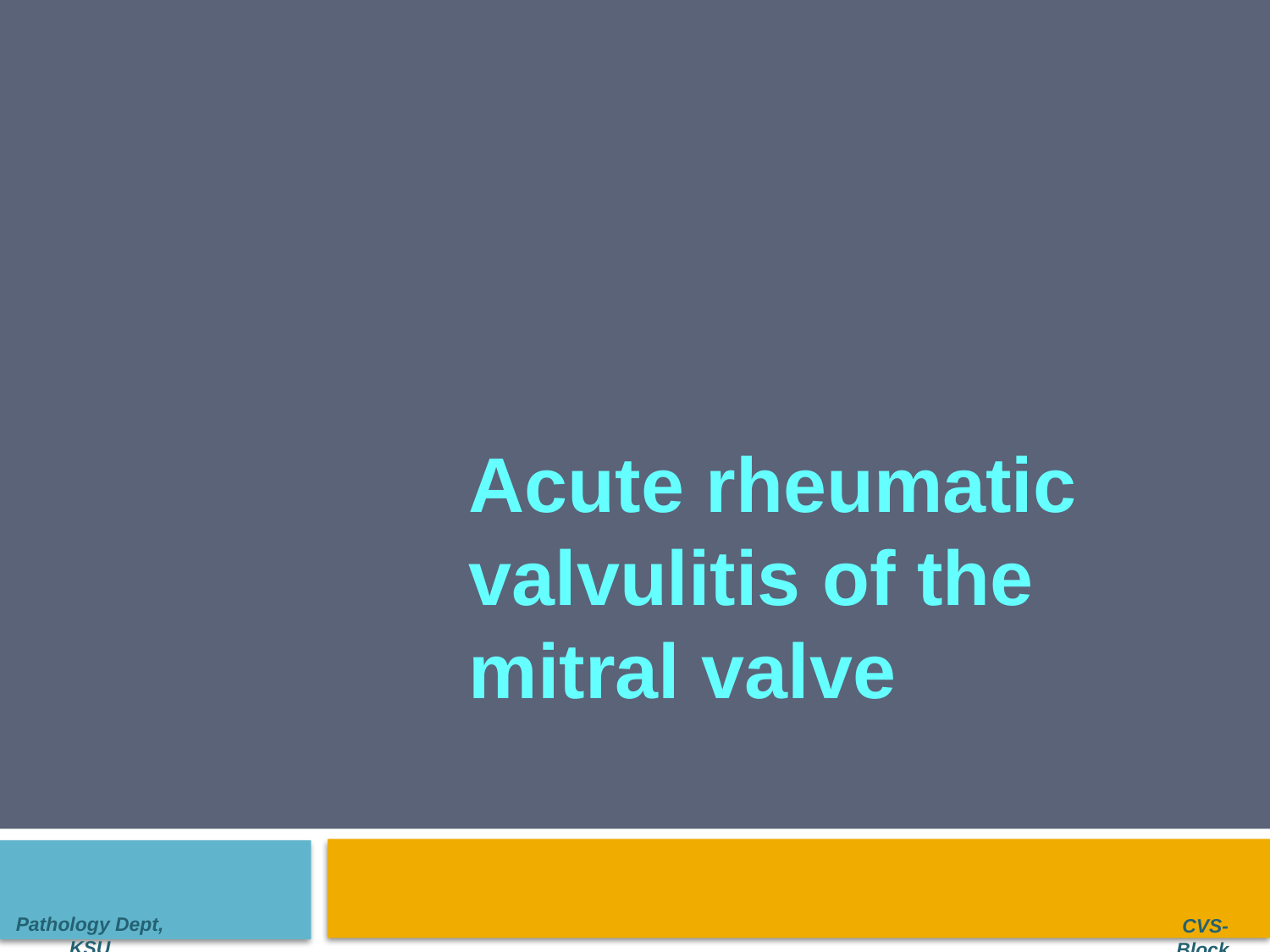

Acute rheumatic valvulitis of the mitral valve

Pathology Dept, KSU
CVS- Block